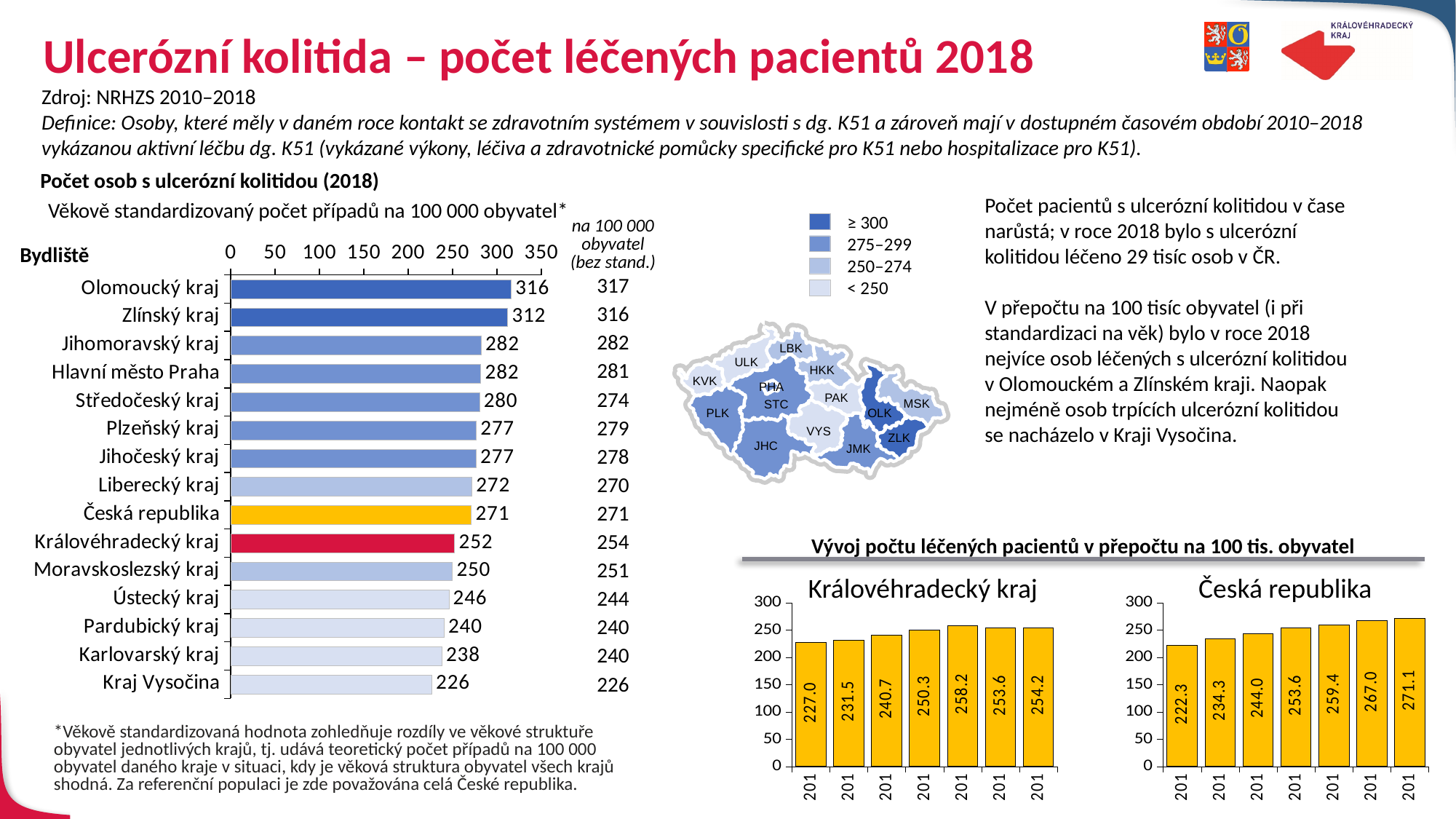

# Ulcerózní kolitida – počet léčených pacientů 2018
Zdroj: NRHZS 2010–2018
Definice: Osoby, které měly v daném roce kontakt se zdravotním systémem v souvislosti s dg. K51 a zároveň mají v dostupném časovém období 2010–2018 vykázanou aktivní léčbu dg. K51 (vykázané výkony, léčiva a zdravotnické pomůcky specifické pro K51 nebo hospitalizace pro K51).
Počet osob s ulcerózní kolitidou (2018)

### Chart

| Category | Řada 1 | Řada 2 | Řada 3 | Řada 4 |
|---|---|---|---|---|
| Olomoucký kraj | 315.9931258432107 | None | None | None |
| Zlínský kraj | 312.0829880471281 | None | None | None |
| Jihomoravský kraj | 282.237858404338 | 282.237858404338 | None | None |
| Hlavní město Praha | 281.8136639627232 | 281.8136639627232 | None | None |
| Středočeský kraj | 280.34266099460586 | 280.34266099460586 | None | None |
| Plzeňský kraj | 276.77939388537897 | 276.77939388537897 | None | None |
| Jihočeský kraj | 276.53922793618773 | 276.53922793618773 | None | None |
| Liberecký kraj | 271.6573660244664 | None | 271.6573660244664 | None |
| Česká republika | 271.0882205971338 | None | 271.0882205971338 | None |
| Královéhradecký kraj | 252.30458805730478 | None | 252.30458805730478 | None |
| Moravskoslezský kraj | 249.78700980857312 | None | 249.78700980857312 | None |
| Ústecký kraj | 245.86907282071556 | None | None | 245.86907282071556 |
| Pardubický kraj | 240.3506543733679 | None | None | 240.3506543733679 |
| Karlovarský kraj | 237.95043872709385 | None | None | 237.95043872709385 |
| Kraj Vysočina | 226.45016462111812 | None | None | 226.45016462111812 |
Počet pacientů s ulcerózní kolitidou v čase narůstá; v roce 2018 bylo s ulcerózní kolitidou léčeno 29 tisíc osob v ČR.

V přepočtu na 100 tisíc obyvatel (i při standardizaci na věk) bylo v roce 2018 nejvíce osob léčených s ulcerózní kolitidou v Olomouckém a Zlínském kraji. Naopak nejméně osob trpících ulcerózní kolitidou se nacházelo v Kraji Vysočina.
Věkově standardizovaný počet případů na 100 000 obyvatel*
| na 100 000 obyvatel (bez stand.) |
| --- |
| 317 |
| 316 |
| 282 |
| 281 |
| 274 |
| 279 |
| 278 |
| 270 |
| 271 |
| 254 |
| 251 |
| 244 |
| 240 |
| 240 |
| 226 |
≥ 300
275–299
250–274
< 250

Bydliště

LBK

ULK

HKK

KVK

PHA

PAK
MSK
STC

OLK
PLK

VYS
ZLK
JHC
JMK
Vývoj počtu léčených pacientů v přepočtu na 100 tis. obyvatel
Královéhradecký kraj
Česká republika

### Chart

| Category | Počet léčených |
|---|---|
| 2012 | 227.00572936434753 |
| 2013 | 231.4995118222345 |
| 2014 | 240.69744258967256 |
| 2015 | 250.3310537486168 |
| 2016 | 258.1747787008528 |
| 2017 | 253.60898106192627 |
| 2018 | 254.2274391306872 |

### Chart

| Category | Počet léčených |
|---|---|
| 2012 | 222.2891260167441 |
| 2013 | 234.34172295920135 |
| 2014 | 243.99552940901447 |
| 2015 | 253.58196981449714 |
| 2016 | 259.4061834968179 |
| 2017 | 267.02800484176447 |
| 2018 | 271.08822059713304 |
*Věkově standardizovaná hodnota zohledňuje rozdíly ve věkové struktuře obyvatel jednotlivých krajů, tj. udává teoretický počet případů na 100 000 obyvatel daného kraje v situaci, kdy je věková struktura obyvatel všech krajů shodná. Za referenční populaci je zde považována celá České republika.